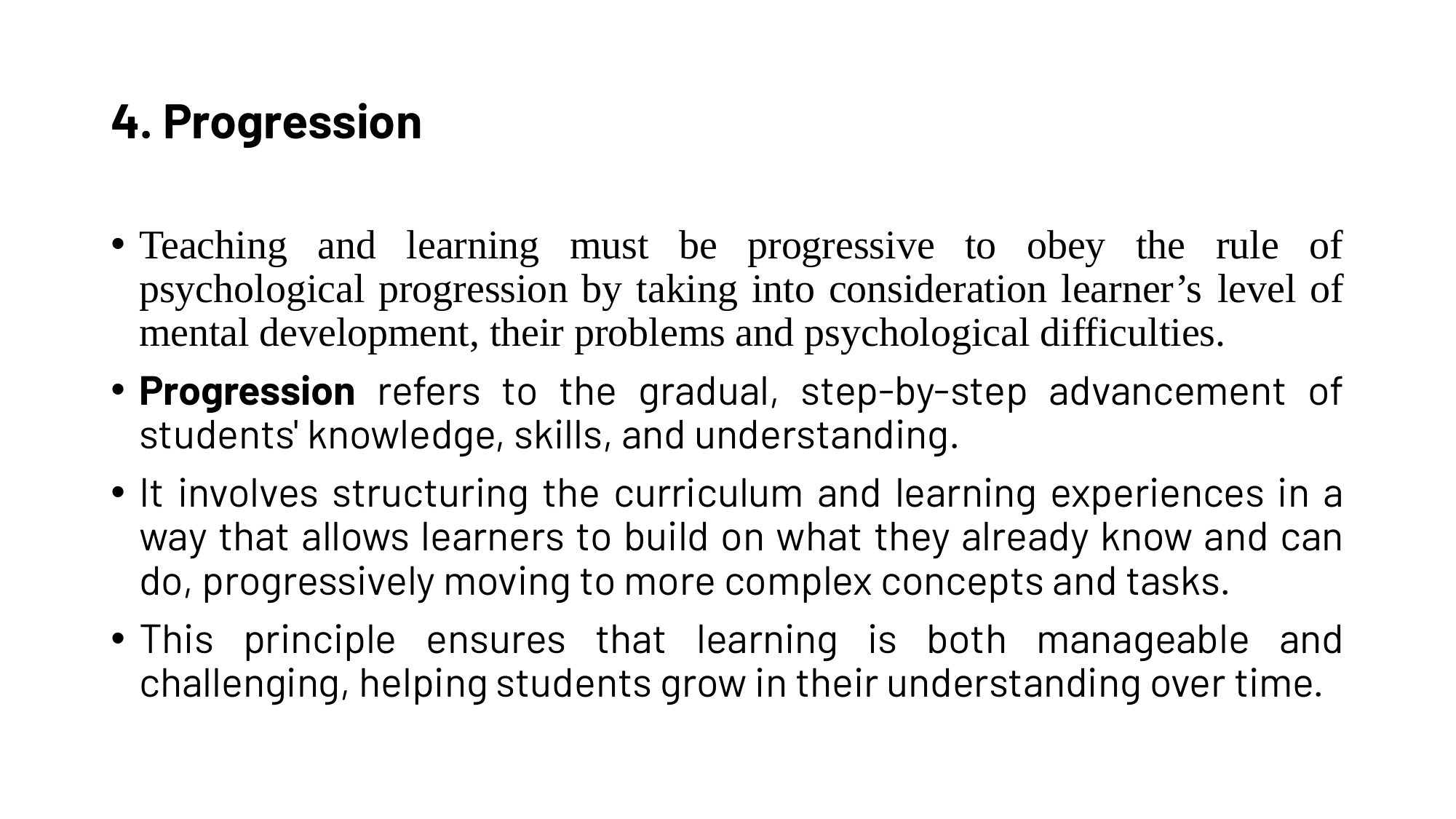

# 4. Progression
Teaching and learning must be progressive to obey the rule of psychological progression by taking into consideration learner’s level of mental development, their problems and psychological difficulties.
Progression refers to the gradual, step-by-step advancement of students' knowledge, skills, and understanding.
It involves structuring the curriculum and learning experiences in a way that allows learners to build on what they already know and can do, progressively moving to more complex concepts and tasks.
This principle ensures that learning is both manageable and challenging, helping students grow in their understanding over time.